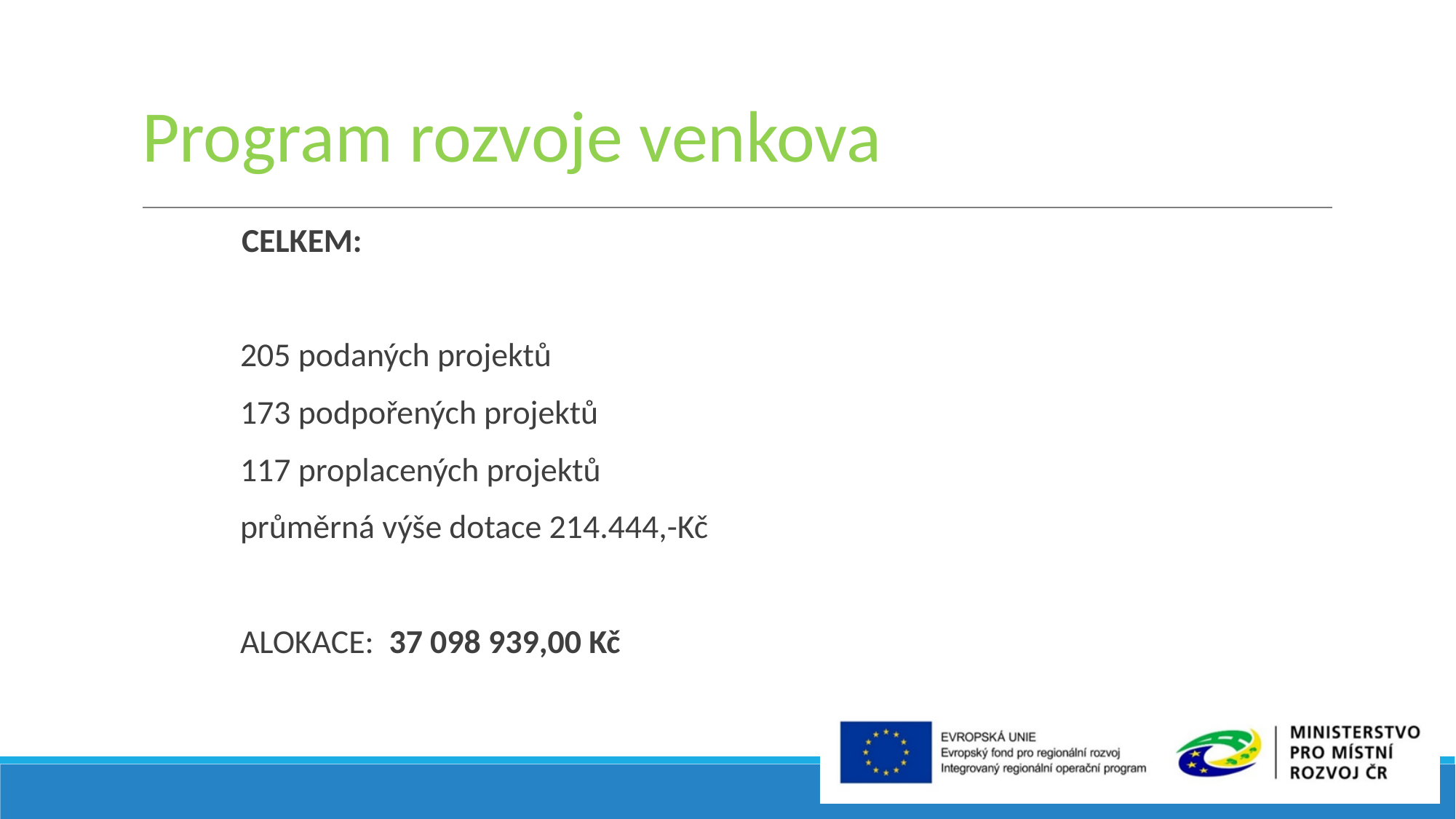

# Program rozvoje venkova
                CELKEM:

	205 podaných projektů
	173 podpořených projektů
	117 proplacených projektů
	průměrná výše dotace 214.444,-Kč

	ALOKACE:  37 098 939,00 Kč